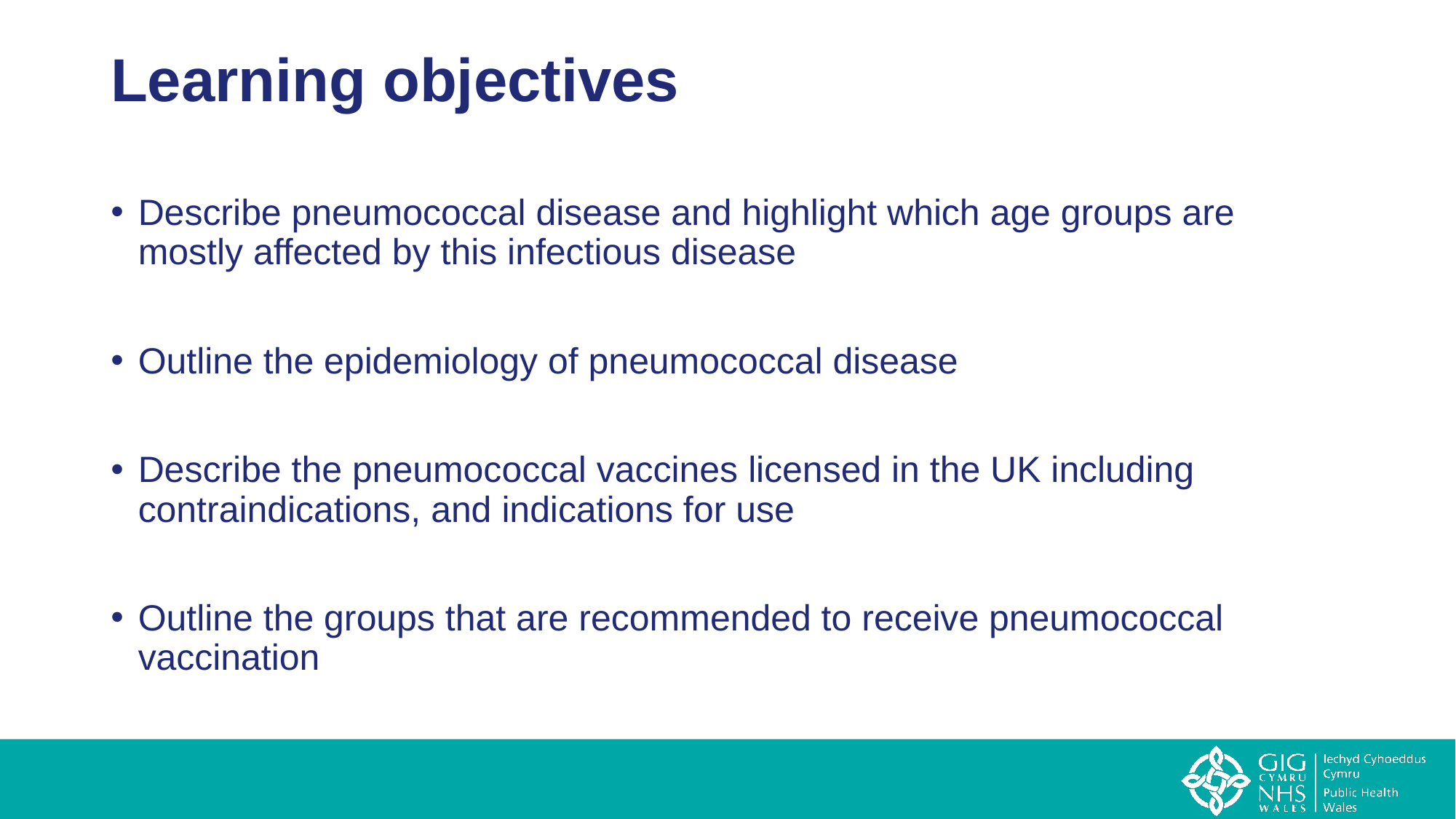

# Learning objectives

Describe pneumococcal disease and highlight which age groups are mostly affected by this infectious disease

Outline the epidemiology of pneumococcal disease

Describe the pneumococcal vaccines licensed in the UK including contraindications, and indications for use

Outline the groups that are recommended to receive pneumococcal vaccination